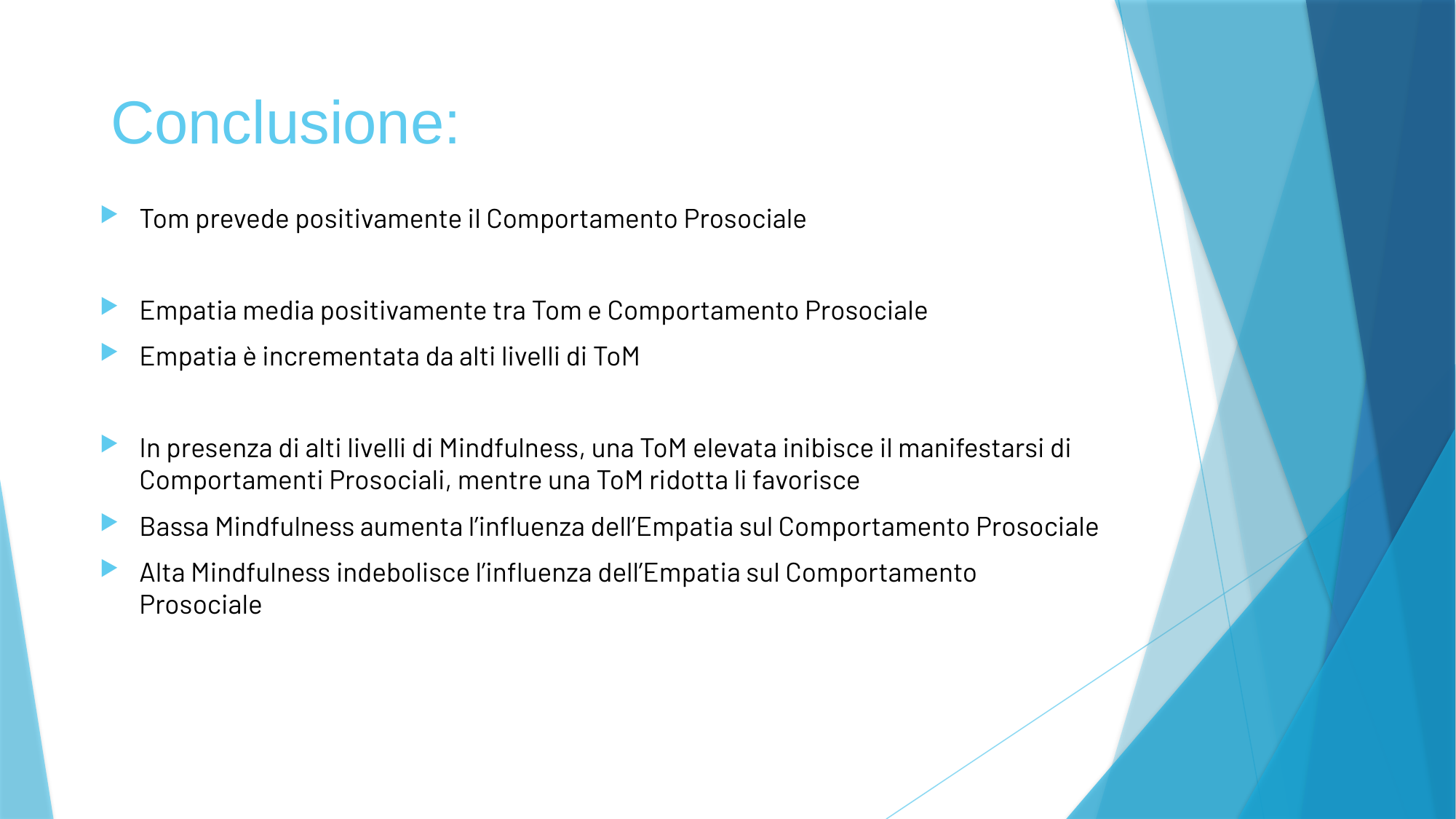

# Conclusione:
Tom prevede positivamente il Comportamento Prosociale

Empatia media positivamente tra Tom e Comportamento Prosociale
Empatia è incrementata da alti livelli di ToM

In presenza di alti livelli di Mindfulness, una ToM elevata inibisce il manifestarsi di Comportamenti Prosociali, mentre una ToM ridotta li favorisce
Bassa Mindfulness aumenta l’influenza dell’Empatia sul Comportamento Prosociale
Alta Mindfulness indebolisce l’influenza dell’Empatia sul Comportamento Prosociale